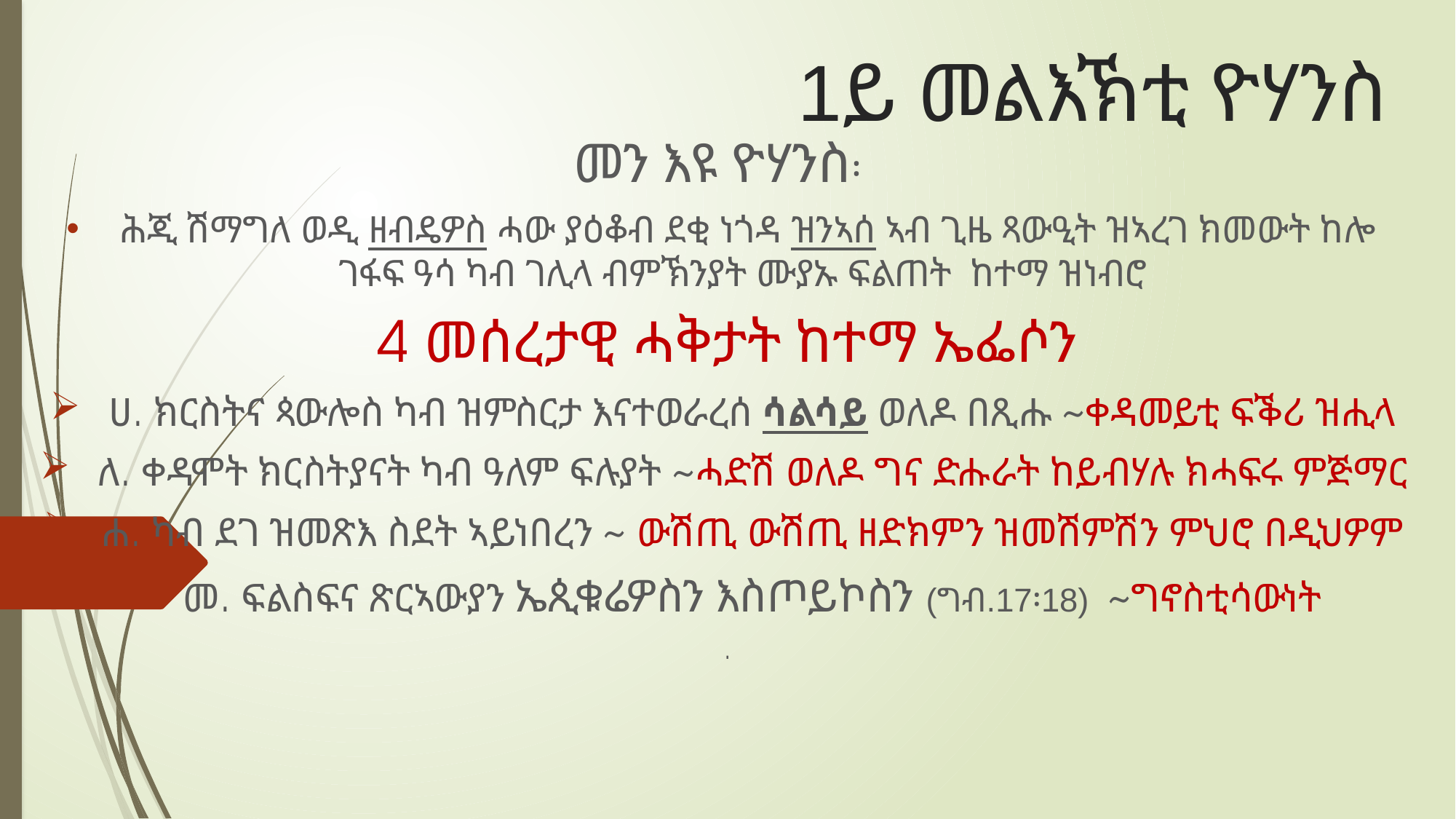

# 1ይ መልእኽቲ ዮሃንስ
መን እዩ ዮሃንስ፡
ሕጂ ሽማግለ ወዲ ዘብዴዎስ ሓው ያዕቆብ ደቂ ነጎዳ ዝንኣሰ ኣብ ጊዜ ጻውዒት ዝኣረገ ክመውት ከሎ ገፋፍ ዓሳ ካብ ገሊላ ብምኽንያት ሙያኡ ፍልጠት  ከተማ ዝነብሮ
4 መሰረታዊ ሓቅታት ከተማ ኤፌሶን
ሀ. ክርስትና ጳውሎስ ካብ ዝምስርታ እናተወራረሰ ሳልሳይ ወለዶ በጺሑ ~ቀዳመይቲ ፍቕሪ ዝሒላ
ለ. ቀዳሞት ክርስትያናት ካብ ዓለም ፍሉያት ~ሓድሽ ወለዶ ግና ድሑራት ከይብሃሉ ክሓፍሩ ምጅማር
ሐ. ካብ ደገ ዝመጽእ ስደት ኣይነበረን ~ ውሽጢ ውሽጢ ዘድክምን ዝመሽምሽን ምህሮ በዲህዎም
መ. ፍልስፍና ጽርኣውያን ኤጲቁሬዎስን እስጦይኮስን (ግብ.17፡18)  ~ግኖስቲሳውነት
.